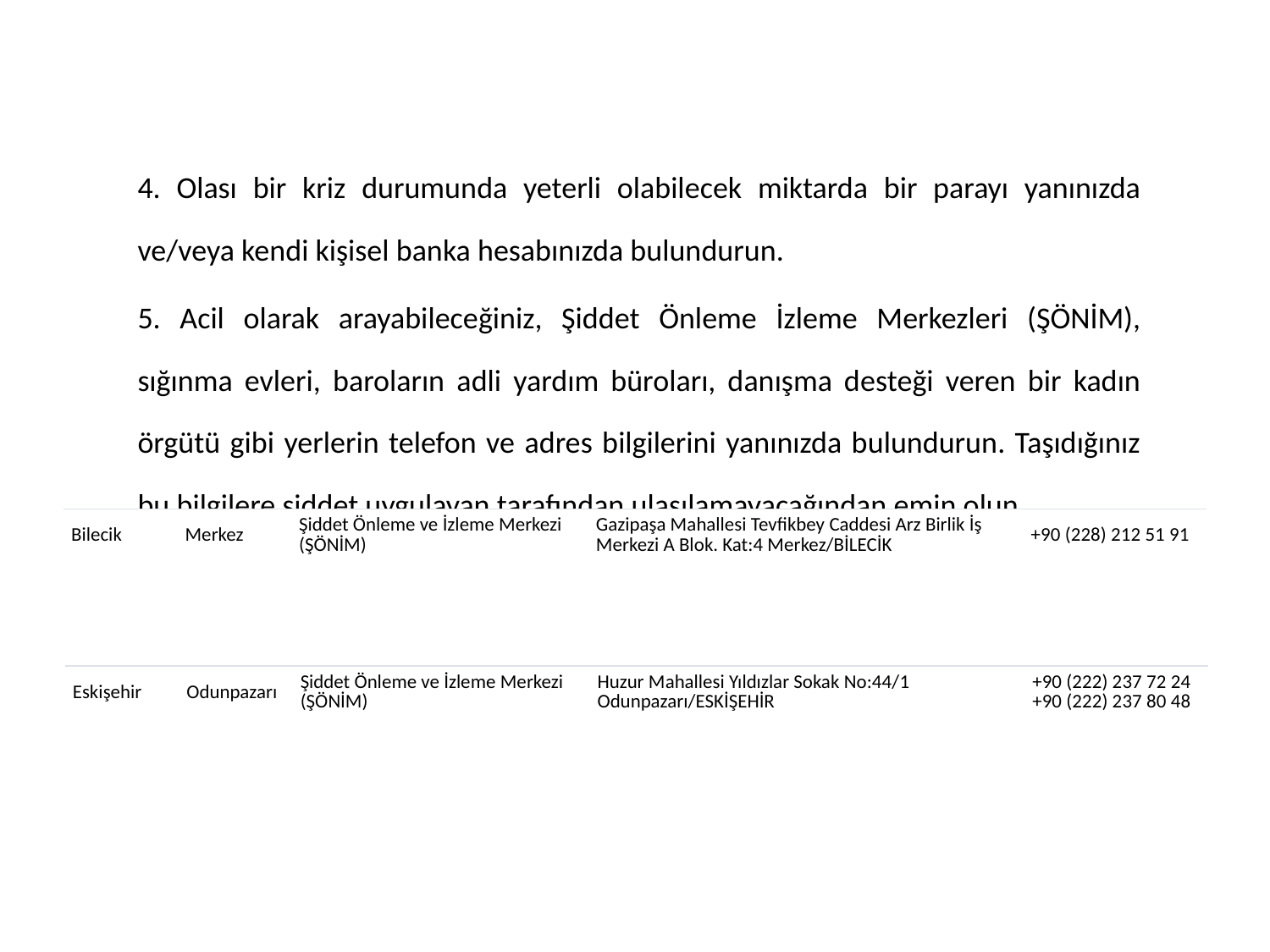

4. Olası bir kriz durumunda yeterli olabilecek miktarda bir parayı yanınızda ve/veya kendi kişisel banka hesabınızda bulundurun.
5. Acil olarak arayabileceğiniz, Şiddet Önleme İzleme Merkezleri (ŞÖNİM), sığınma evleri, baroların adli yardım büroları, danışma desteği veren bir kadın örgütü gibi yerlerin telefon ve adres bilgilerini yanınızda bulundurun. Taşıdığınız bu bilgilere şiddet uygulayan tarafından ulaşılamayacağından emin olun.

| Bilecik | Merkez | Şiddet Önleme ve İzleme Merkezi (ŞÖNİM) | Gazipaşa Mahallesi Tevfikbey Caddesi Arz Birlik İş Merkezi A Blok. Kat:4 Merkez/BİLECİK | +90 (228) 212 51 91 |
| --- | --- | --- | --- | --- |
| Eskişehir | Odunpazarı | Şiddet Önleme ve İzleme Merkezi (ŞÖNİM) | Huzur Mahallesi Yıldızlar Sokak No:44/1 Odunpazarı/ESKİŞEHİR | +90 (222) 237 72 24 +90 (222) 237 80 48 |
| --- | --- | --- | --- | --- |